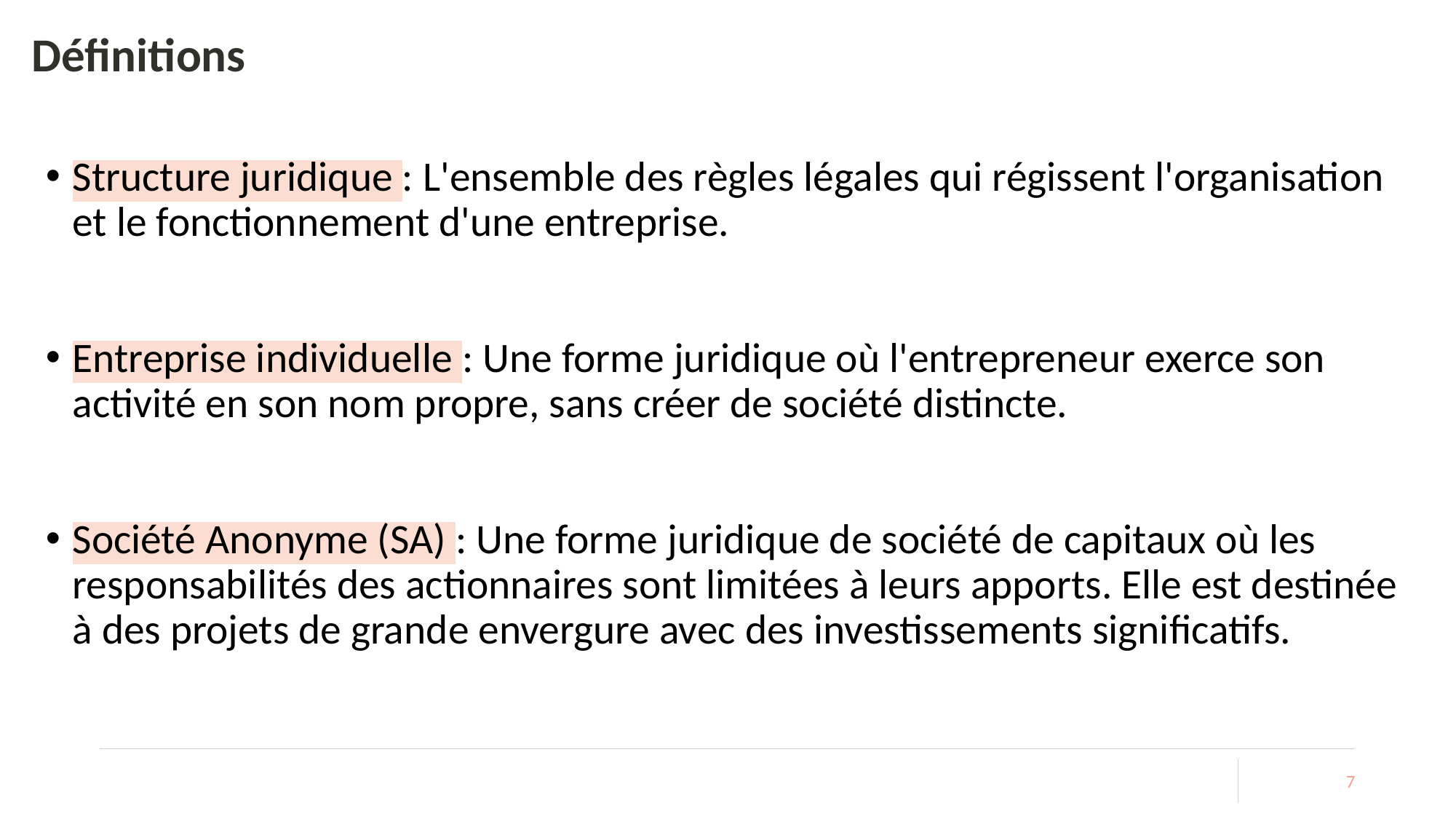

# Définitions
Structure juridique : L'ensemble des règles légales qui régissent l'organisation et le fonctionnement d'une entreprise.

Entreprise individuelle : Une forme juridique où l'entrepreneur exerce son activité en son nom propre, sans créer de société distincte.

Société Anonyme (SA) : Une forme juridique de société de capitaux où les responsabilités des actionnaires sont limitées à leurs apports. Elle est destinée à des projets de grande envergure avec des investissements significatifs.

7